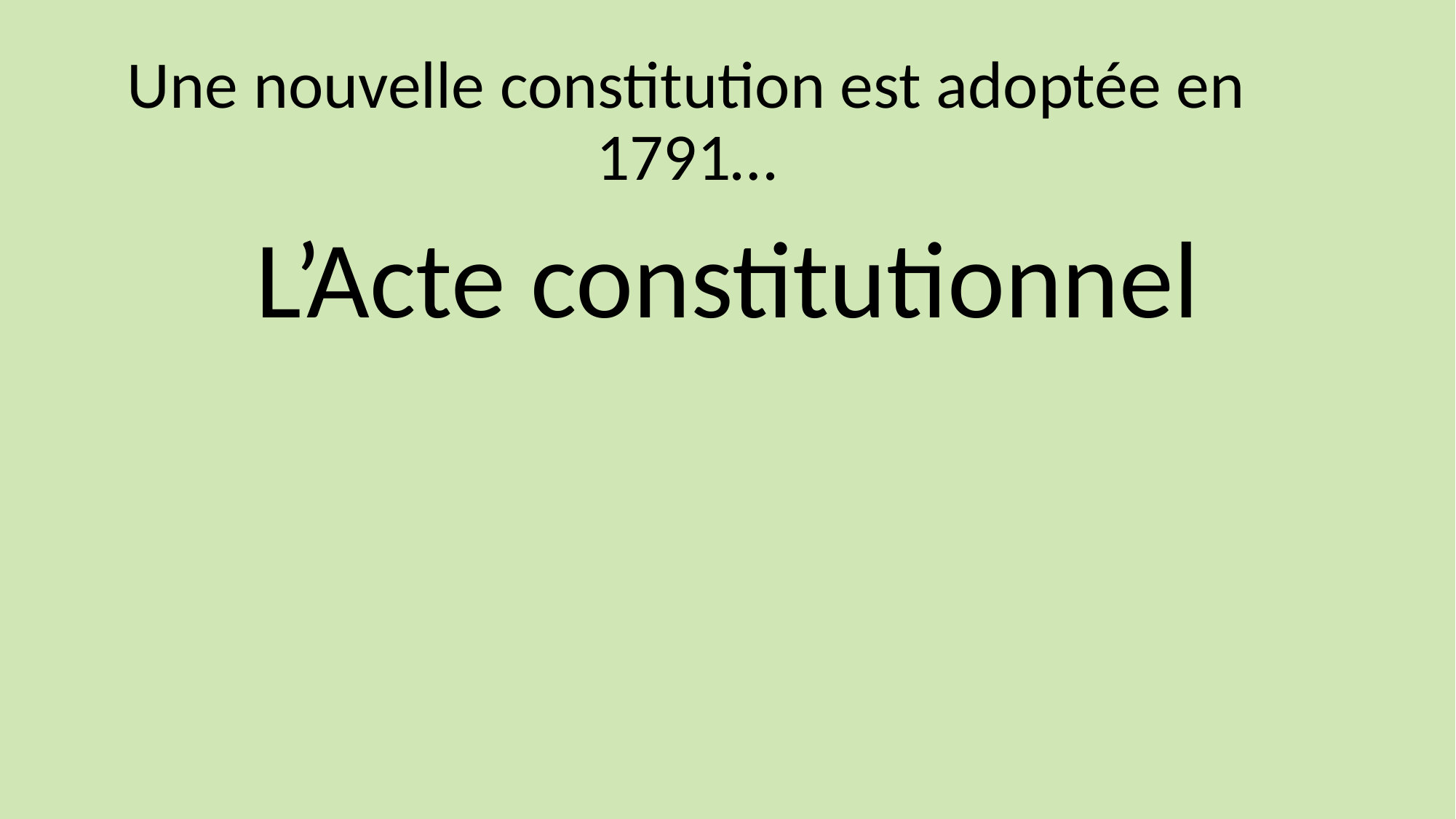

# Une nouvelle constitution est adoptée en 1791…
L’Acte constitutionnel